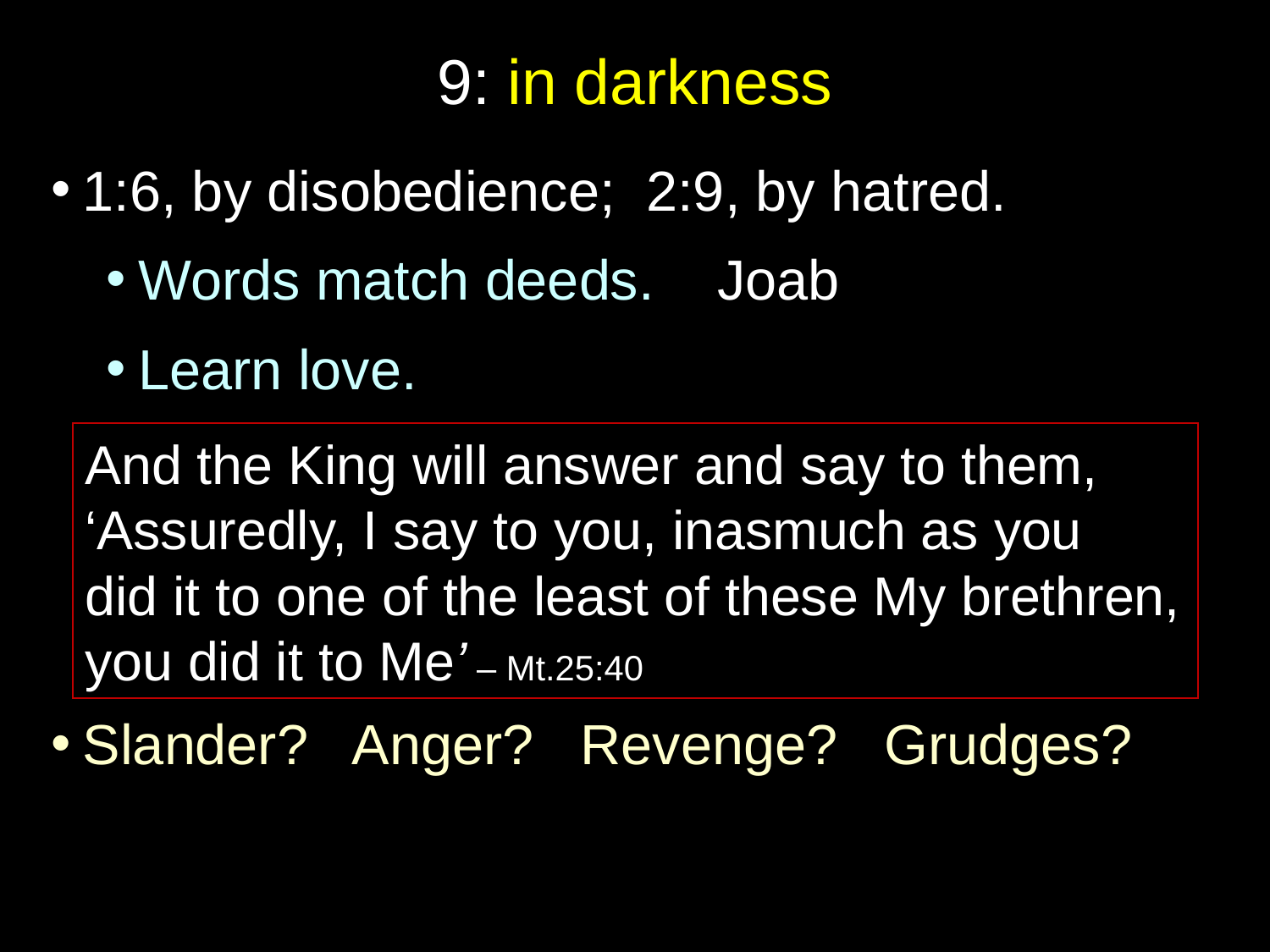

# 9: in darkness
1:6, by disobedience;  2:9, by hatred.
Words match deeds.    Joab
Learn love.

Slander?   Anger?   Revenge?   Grudges?
And the King will answer and say to them, ‘Assuredly, I say to you, inasmuch as you
did it to one of the least of these My brethren, you did it to Me’ – Mt.25:40